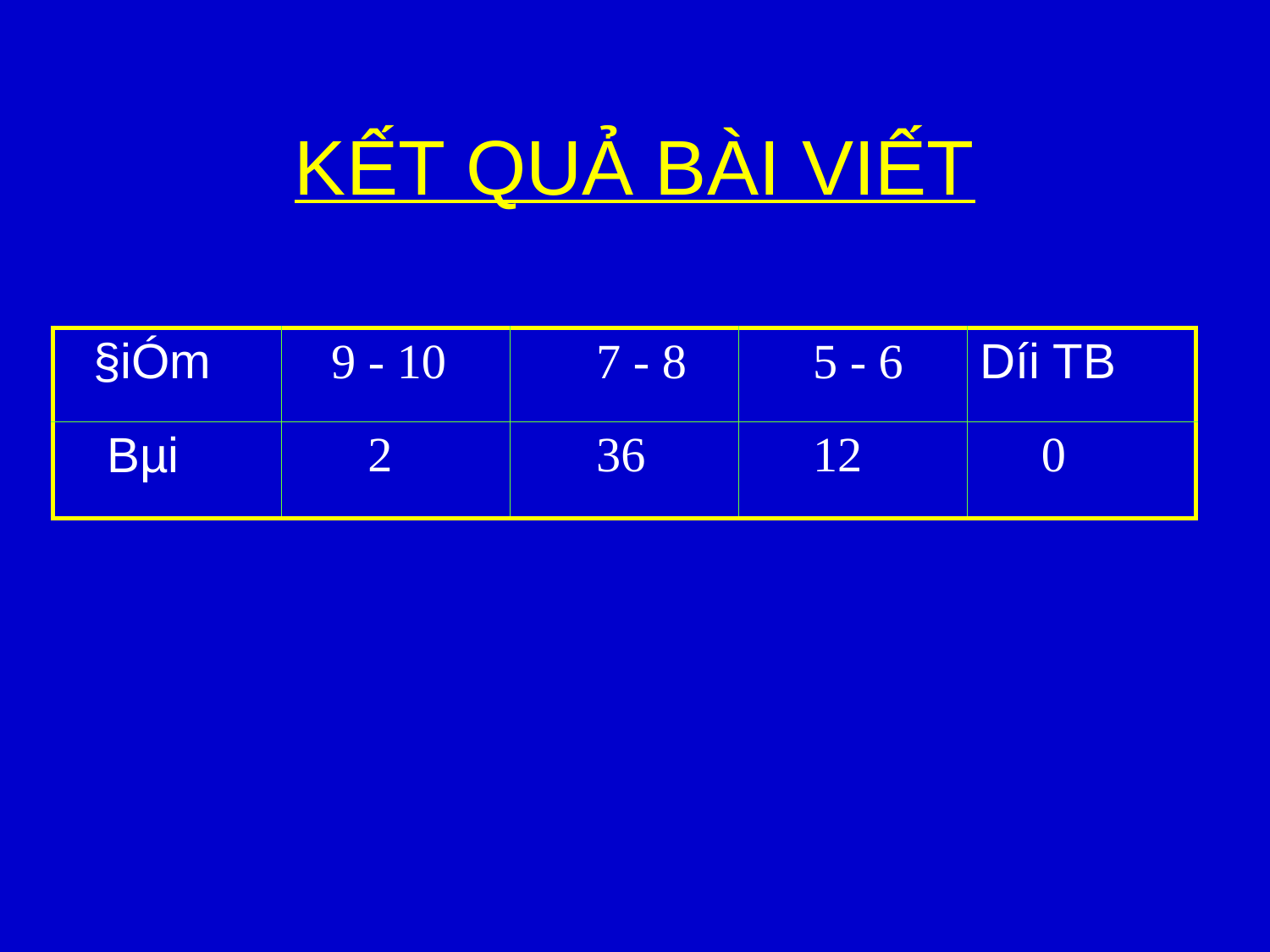

# KẾT QUẢ BÀI VIẾT
| §iÓm | 9 - 10 | 7 - 8 | 5 - 6 | D­íi TB |
| --- | --- | --- | --- | --- |
| Bµi | 2 | 36 | 12 | 0 |